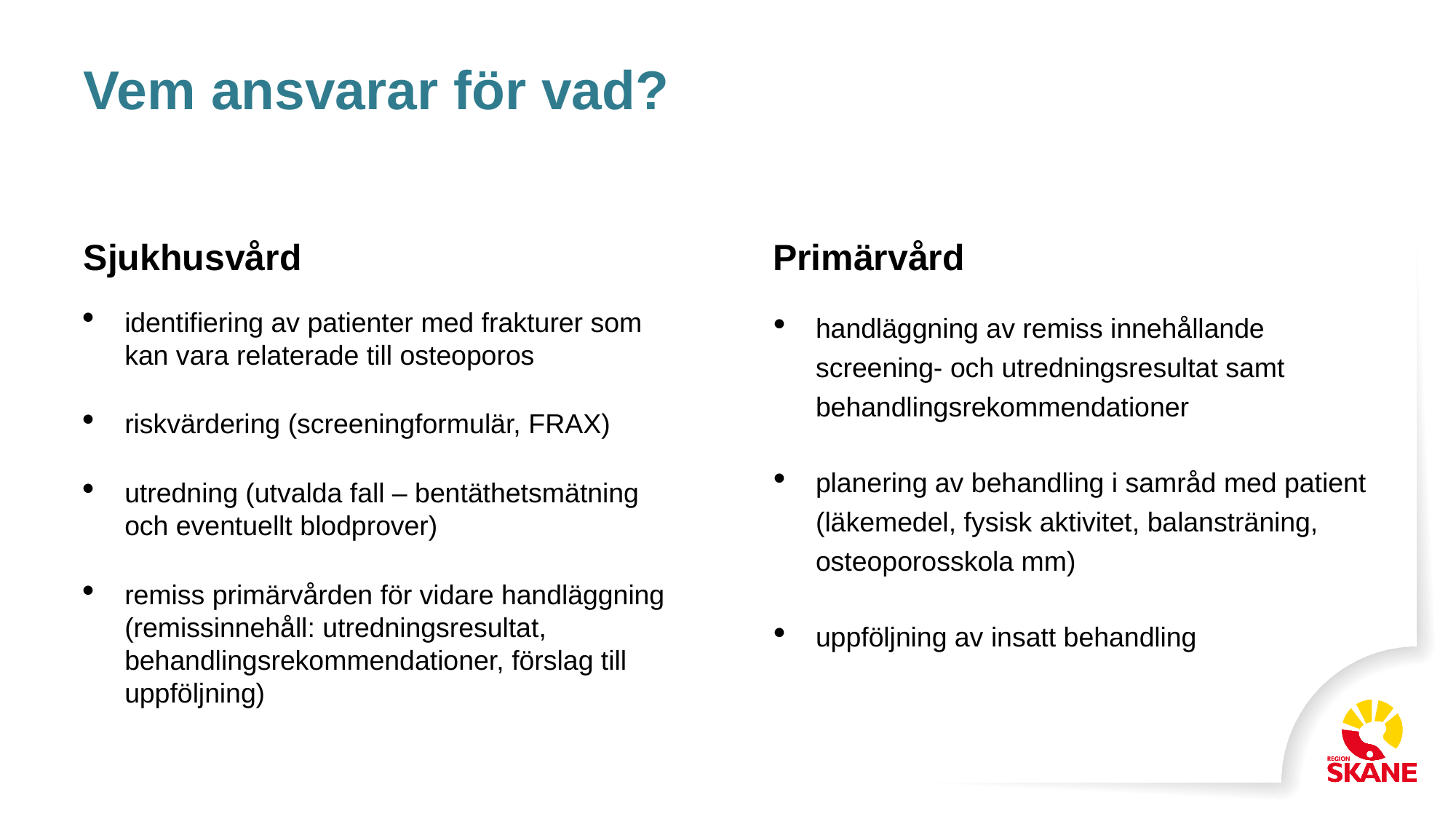

# Vem ansvarar för vad?
Sjukhusvård
Primärvård
handläggning av remiss innehållande screening- och utredningsresultat samt behandlingsrekommendationer
planering av behandling i samråd med patient (läkemedel, fysisk aktivitet, balansträning, osteoporosskola mm)
uppföljning av insatt behandling

identifiering av patienter med frakturer som kan vara relaterade till osteoporos
riskvärdering (screeningformulär, FRAX)
utredning (utvalda fall – bentäthetsmätning och eventuellt blodprover)
remiss primärvården för vidare handläggning (remissinnehåll: utredningsresultat, behandlingsrekommendationer, förslag till uppföljning)